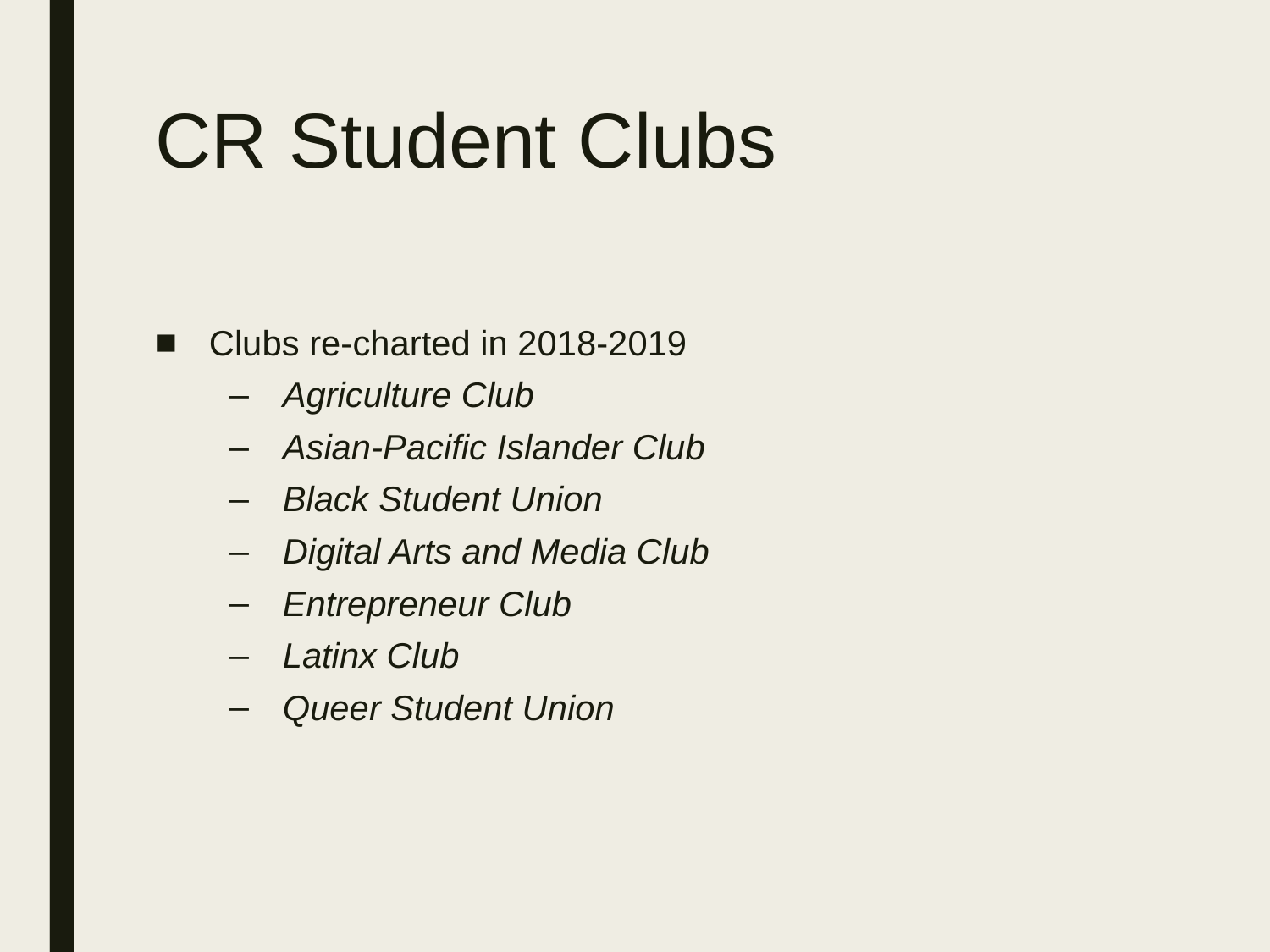

# CR Student Clubs
Clubs re-charted in 2018-2019
Agriculture Club
Asian-Pacific Islander Club
Black Student Union
Digital Arts and Media Club
Entrepreneur Club
Latinx Club
Queer Student Union